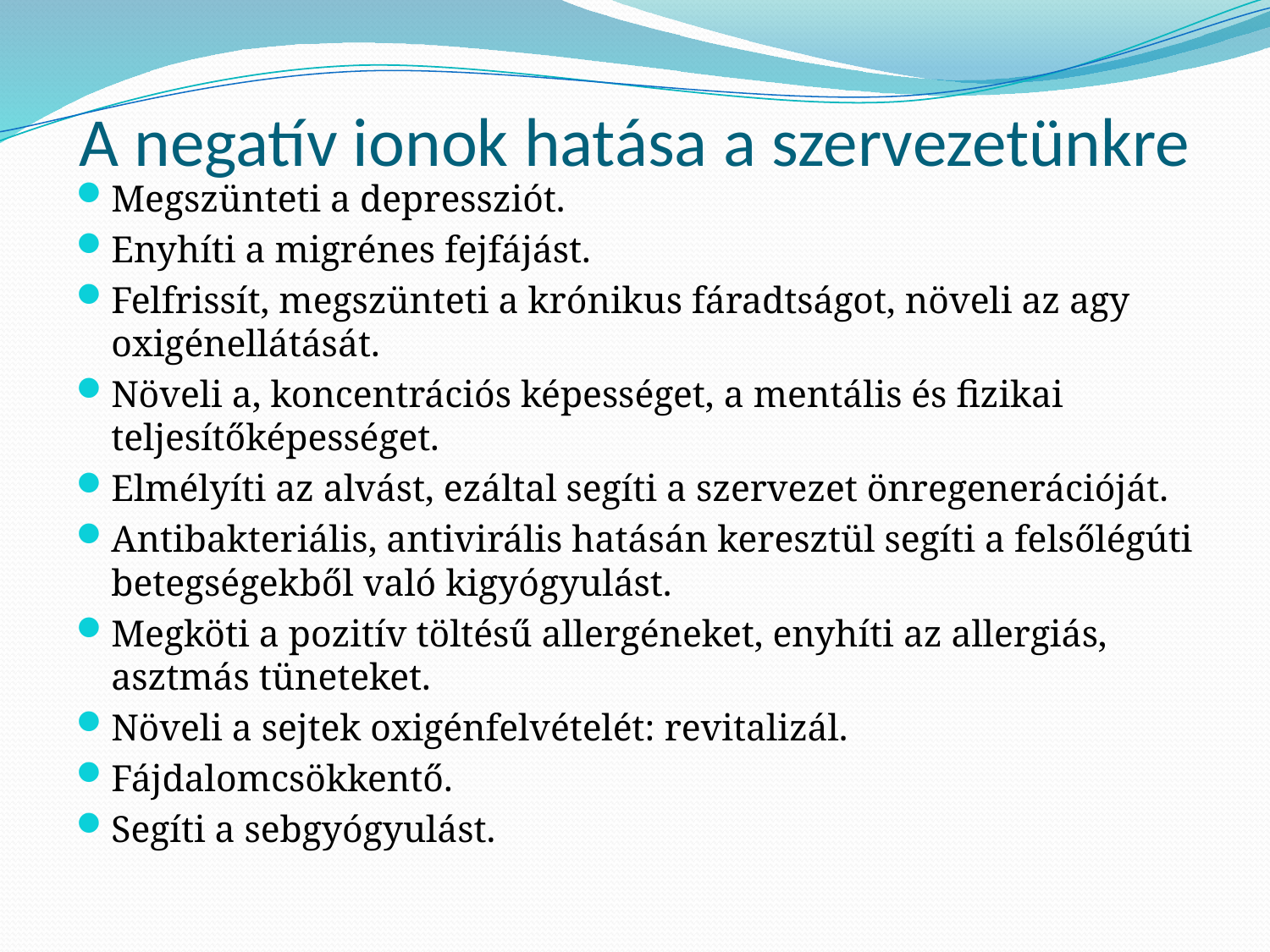

# A negatív ionok hatása a szervezetünkre
Megszünteti a depressziót.
Enyhíti a migrénes fejfájást.
Felfrissít, megszünteti a krónikus fáradtságot, növeli az agy oxigénellátását.
Növeli a, koncentrációs képességet, a mentális és fizikai teljesítőképességet.
Elmélyíti az alvást, ezáltal segíti a szervezet önregenerációját.
Antibakteriális, antivirális hatásán keresztül segíti a felsőlégúti betegségekből való kigyógyulást.
Megköti a pozitív töltésű allergéneket, enyhíti az allergiás, asztmás tüneteket.
Növeli a sejtek oxigénfelvételét: revitalizál.
Fájdalomcsökkentő.
Segíti a sebgyógyulást.